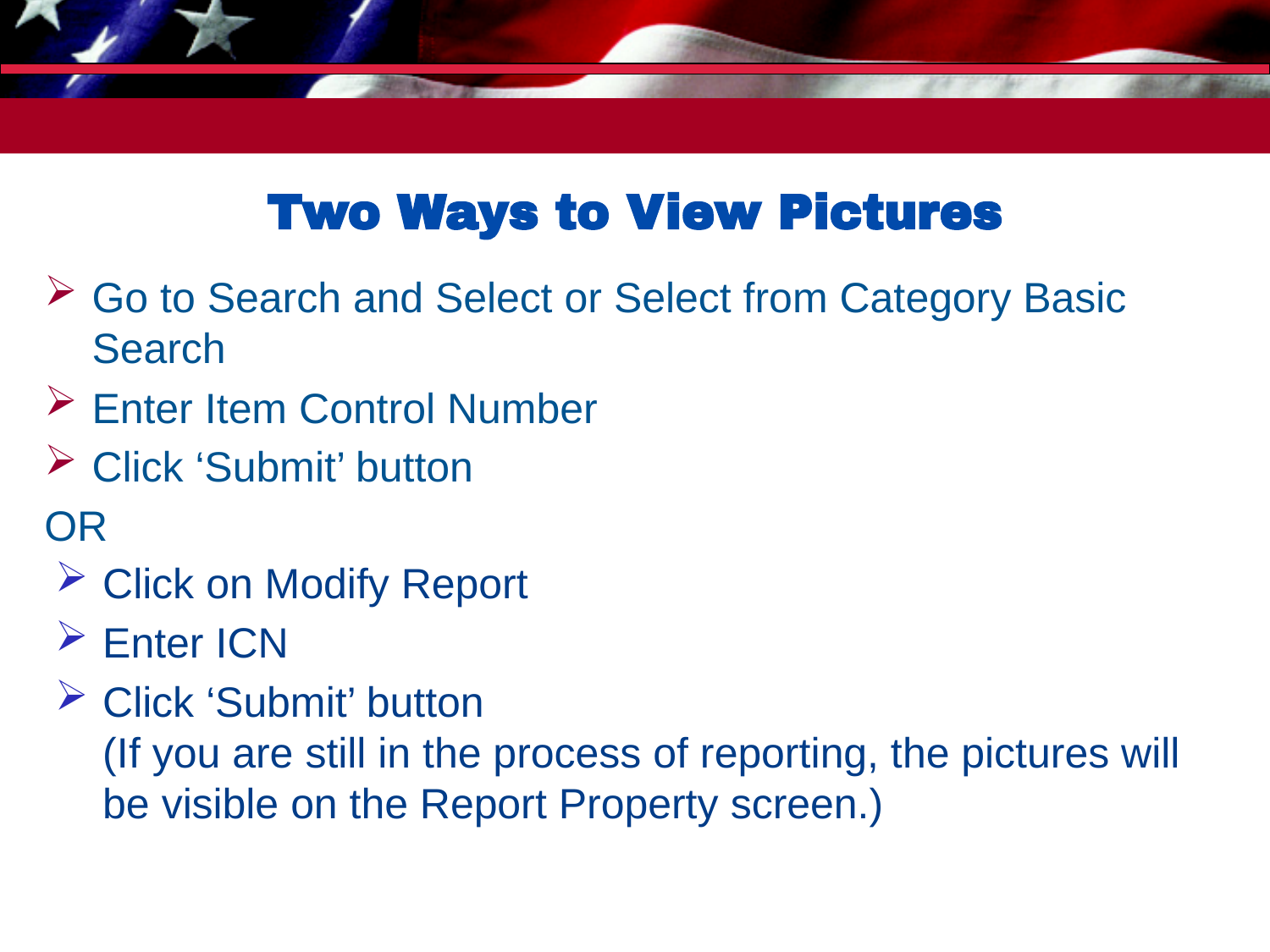

Two Ways to View Pictures
Go to Search and Select or Select from Category Basic Search
Enter Item Control Number
Click ‘Submit’ button
OR

Click on Modify Report
Enter ICN
Click ‘Submit’ button
(If you are still in the process of reporting, the pictures will be visible on the Report Property screen.)